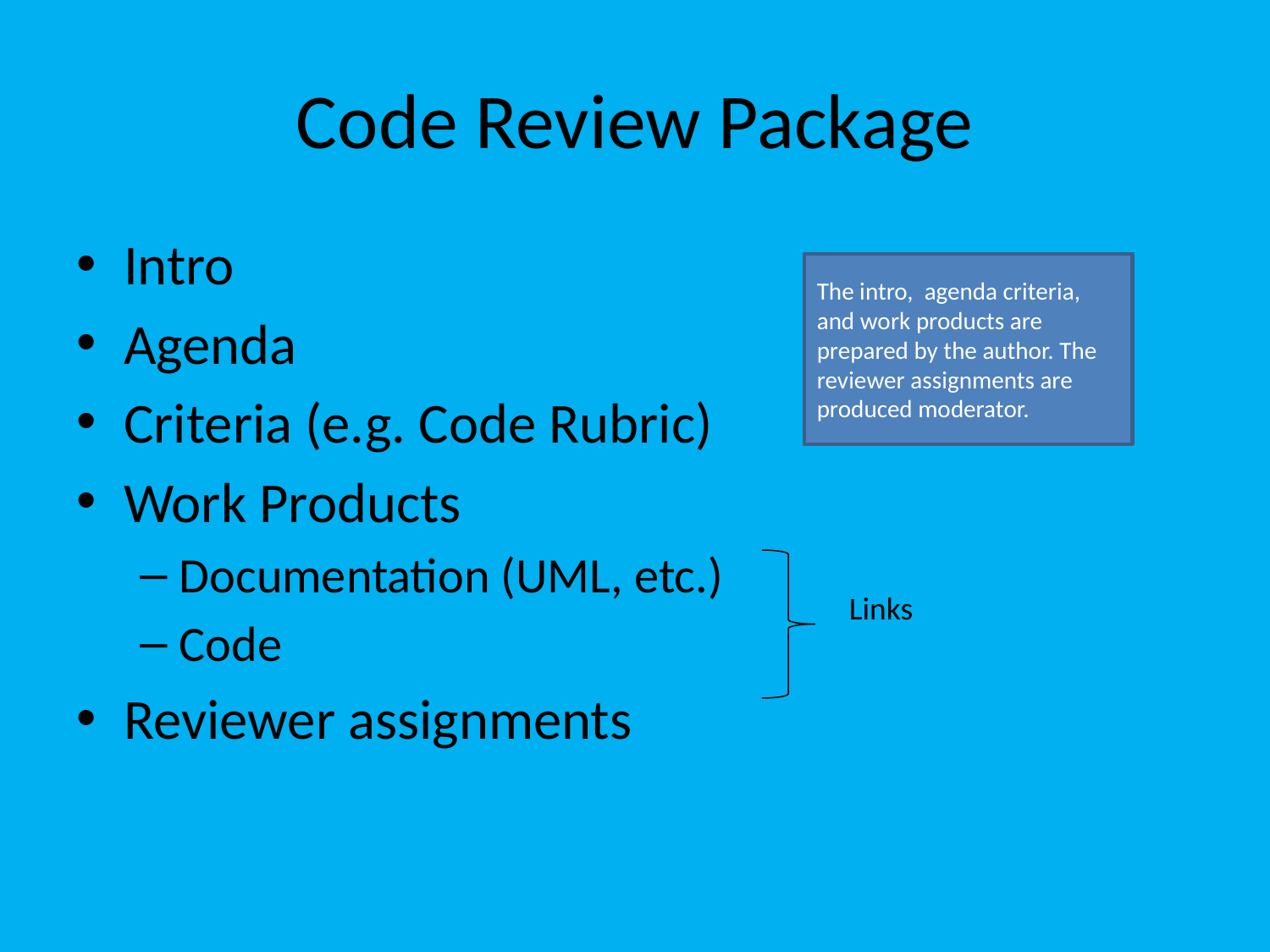

# Code Review Package
Intro
Agenda
Criteria (e.g. Code Rubric)
Work Products
Documentation (UML, etc.)
Code
Reviewer assignments
The intro,  agenda criteria, and work products are prepared by the author. The reviewer assignments are produced moderator.

Links